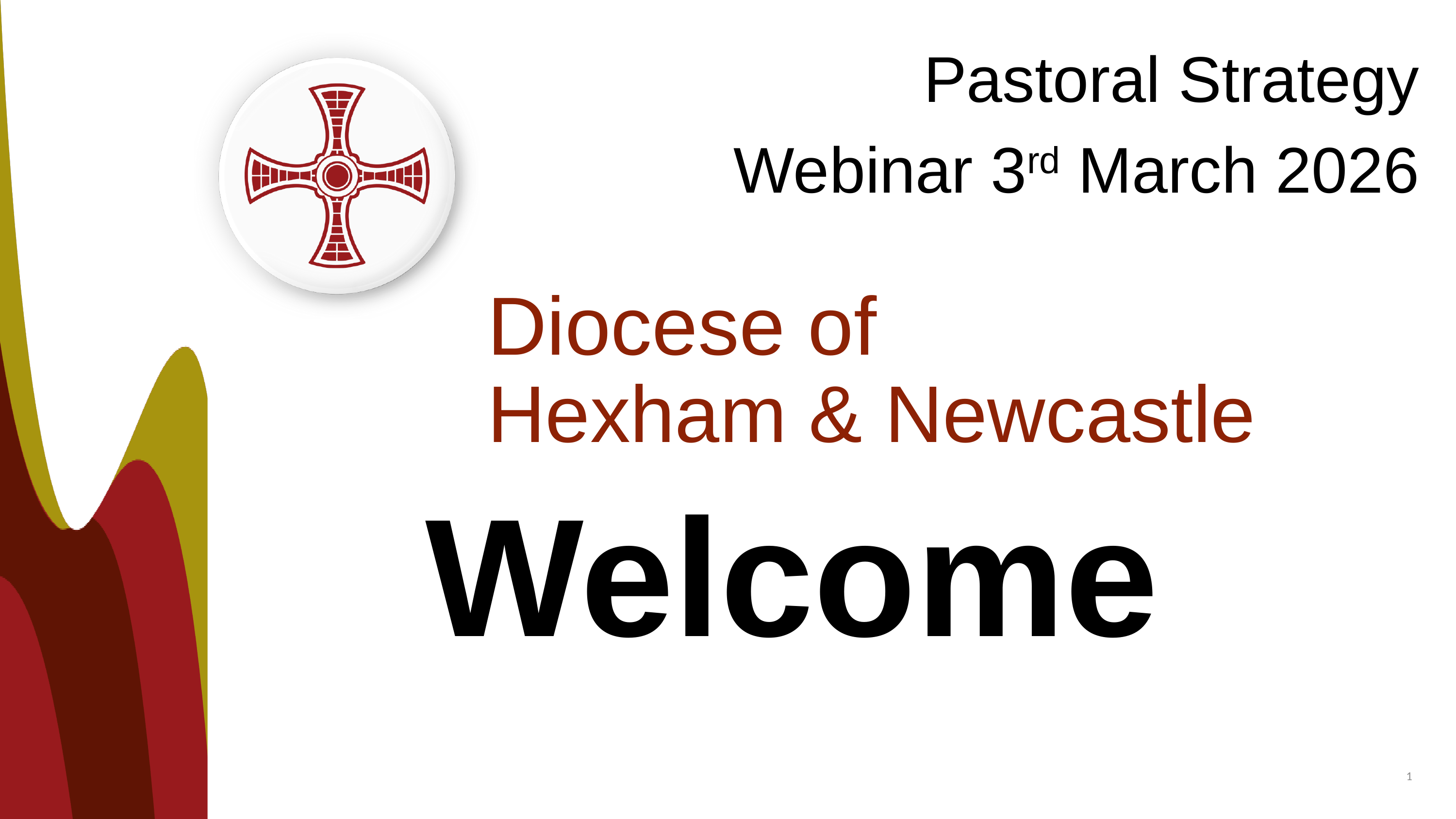

Pastoral Strategy
Webinar 3rd March 2026

			Diocese of
			Hexham & Newcastle

Welcome
1